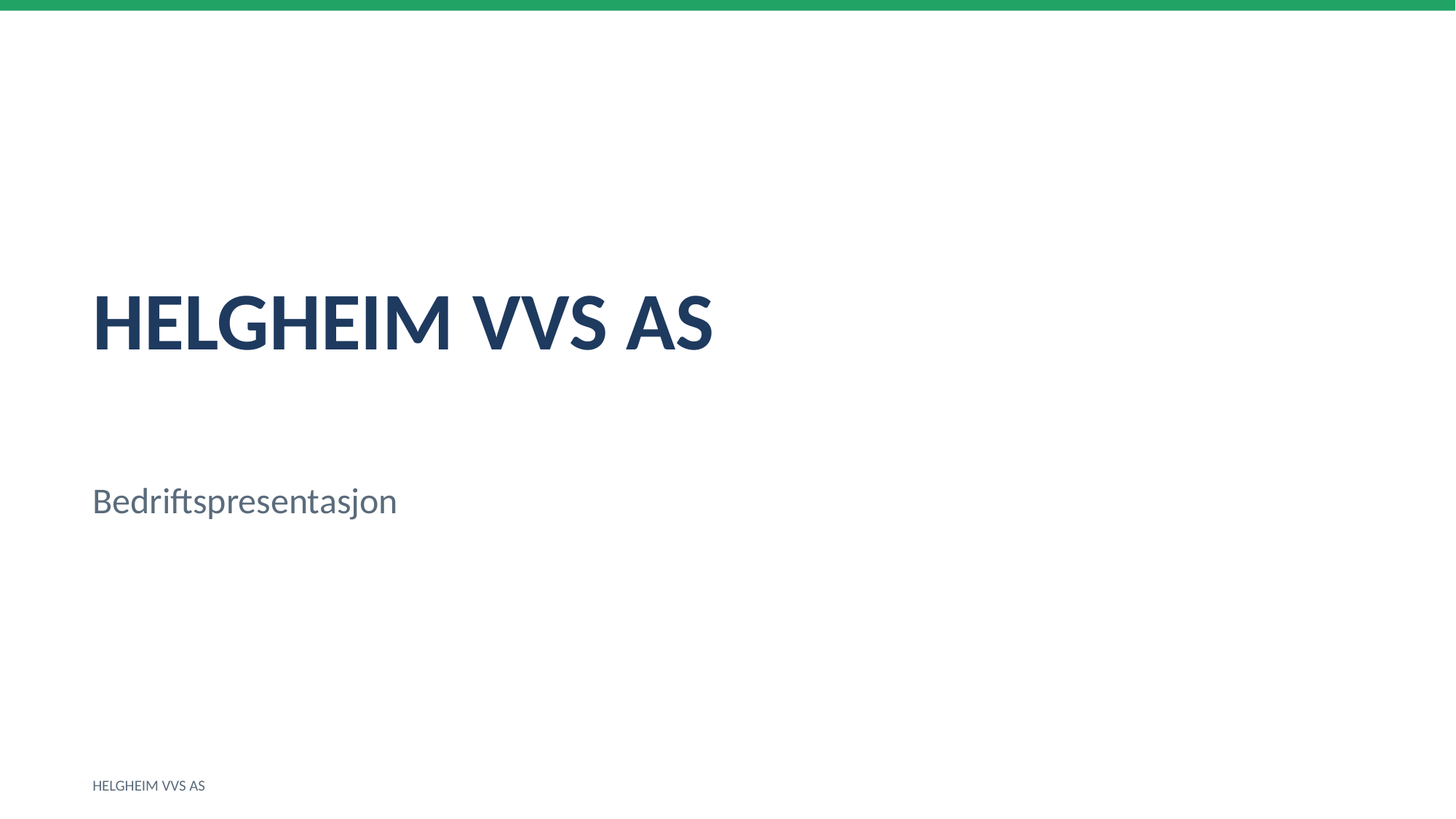

HELGHEIM VVS AS
Bedriftspresentasjon
HELGHEIM VVS AS